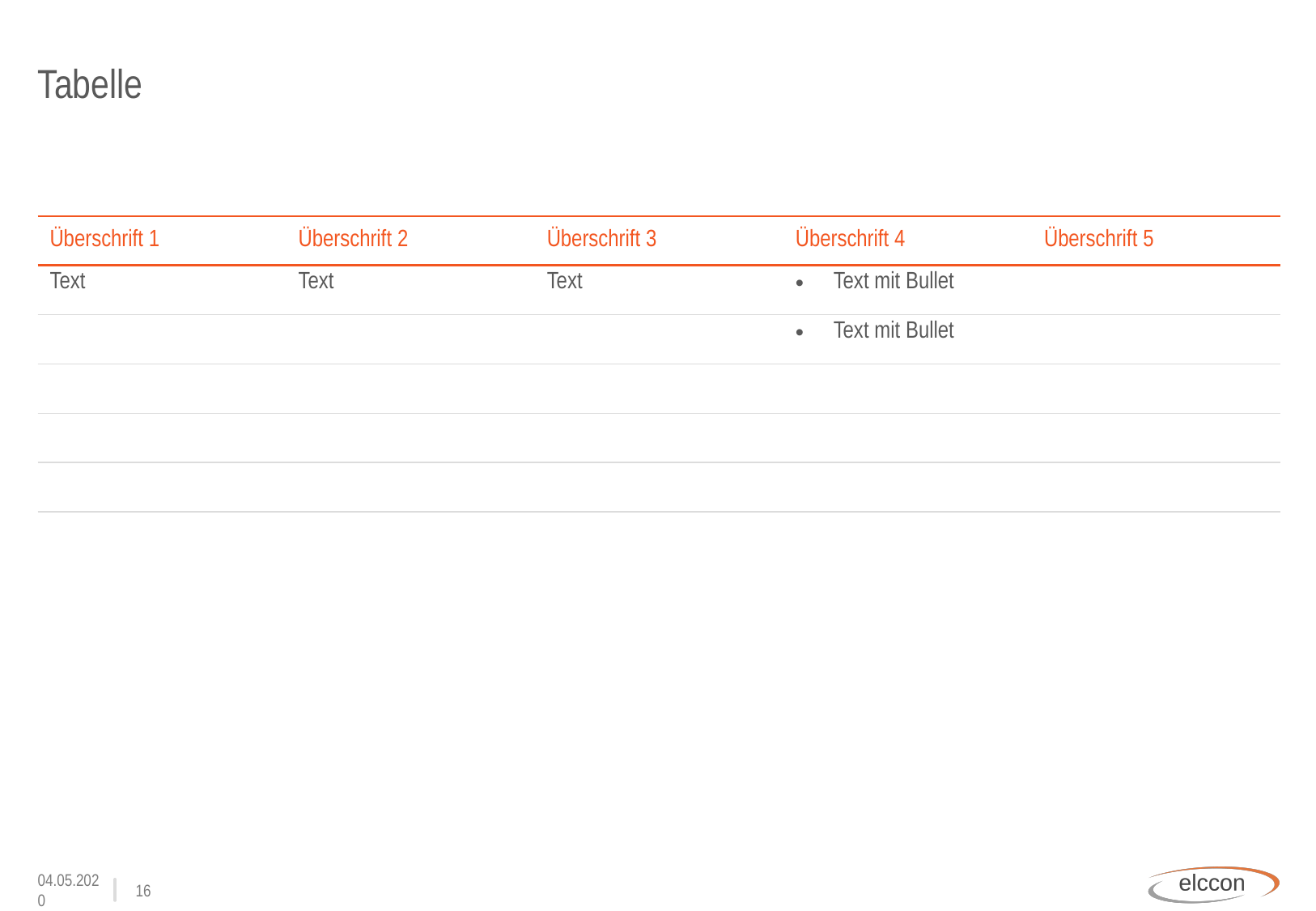

# Tabelle

| Überschrift 1 | Überschrift 2 | Überschrift 3 | Überschrift 4 | Überschrift 5 |
| --- | --- | --- | --- | --- |
| Text | Text | Text | Text mit Bullet |  |
|  |  |  | Text mit Bullet |  |
|  |  |  |  |  |
|  |  |  |  |  |
|  |  |  |  |  |

04.05.2020
16